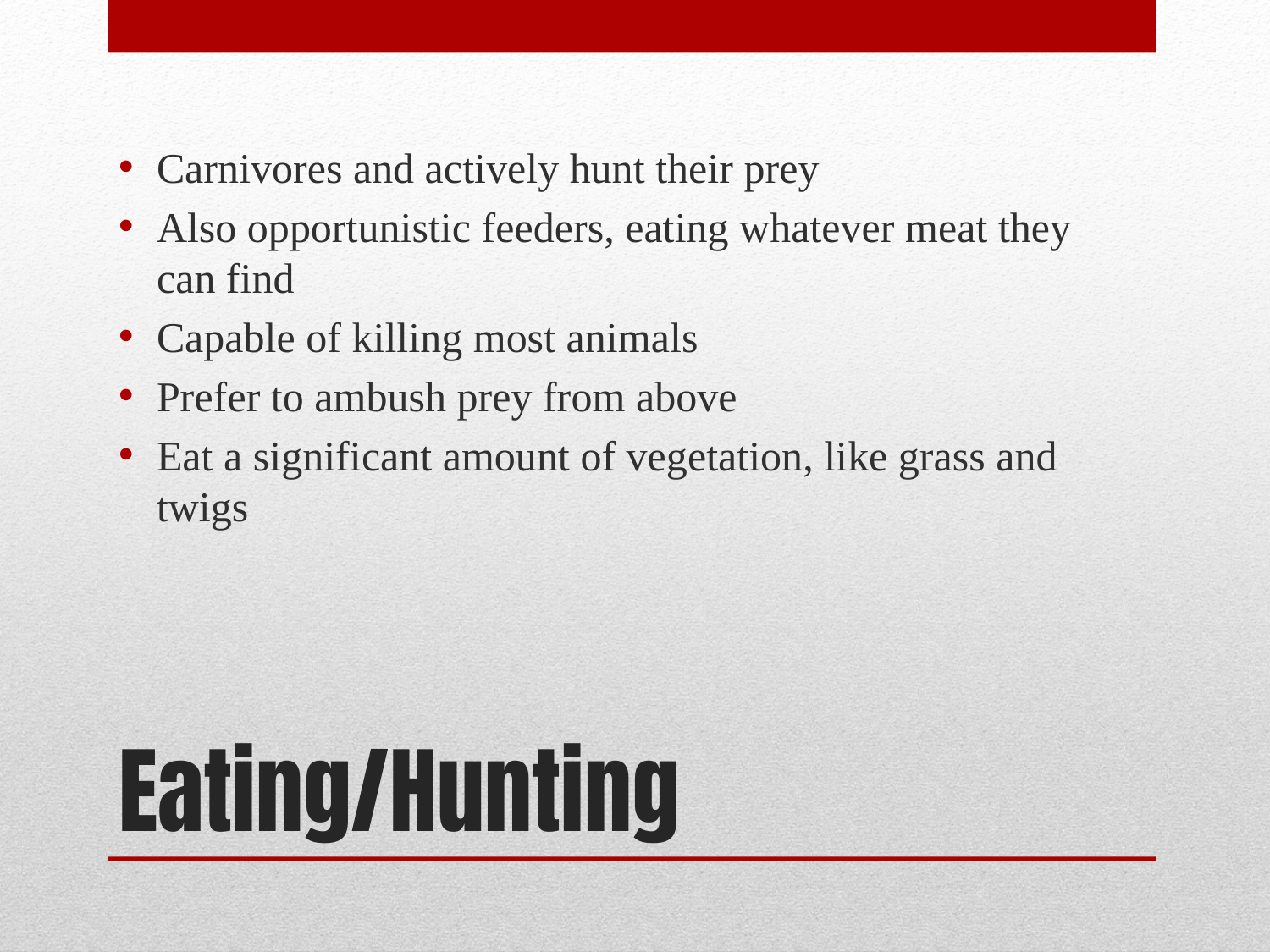

Carnivores and actively hunt their prey
Also opportunistic feeders, eating whatever meat they can find
Capable of killing most animals
Prefer to ambush prey from above
Eat a significant amount of vegetation, like grass and twigs

# Eating/Hunting